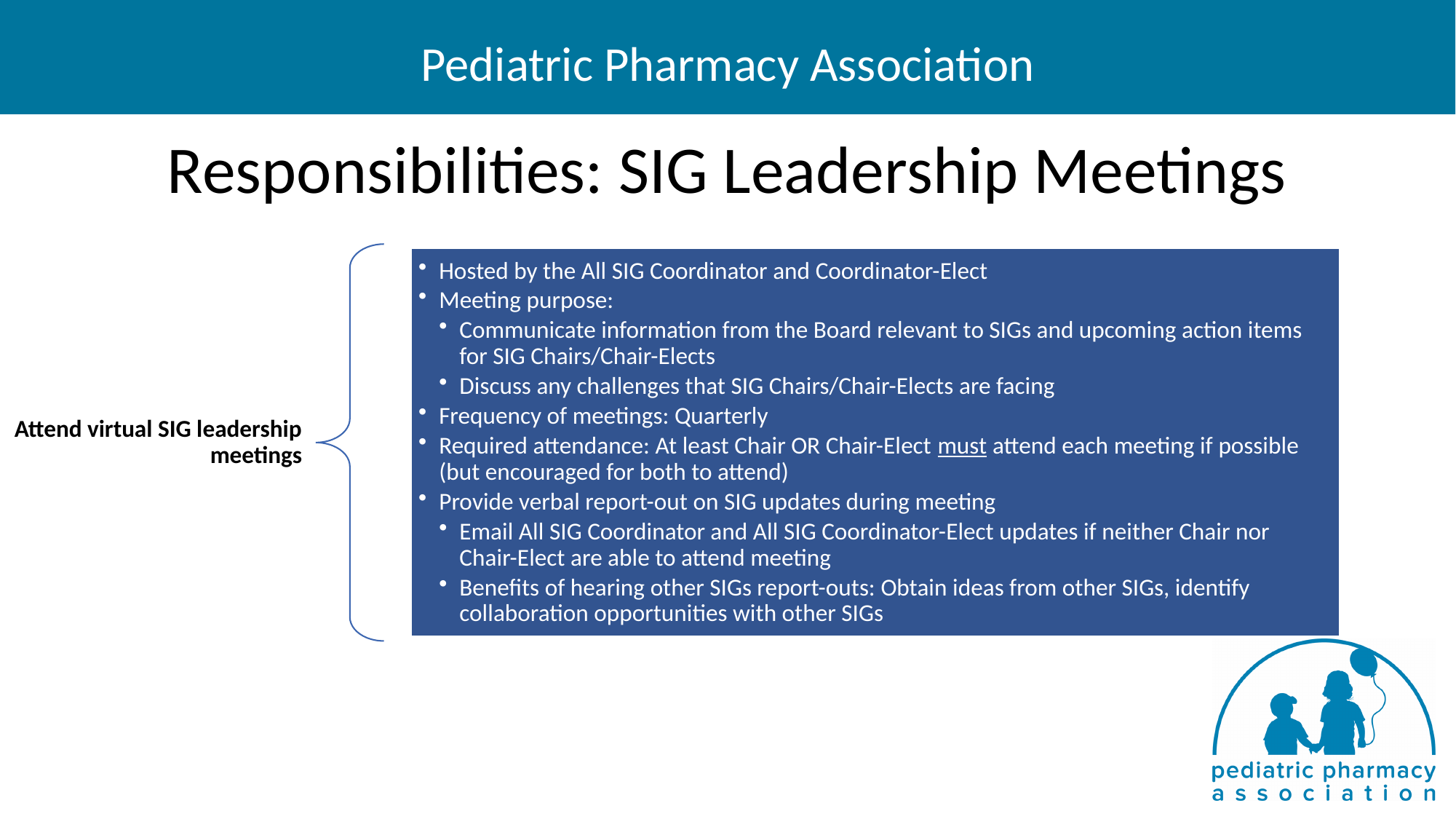

# Responsibilities: SIG Leadership Meetings
Attend virtual SIG leadership meetings
Hosted by the All SIG Coordinator and Coordinator-Elect
Meeting purpose:
Communicate information from the Board relevant to SIGs and upcoming action items for SIG Chairs/Chair-Elects
Discuss any challenges that SIG Chairs/Chair-Elects are facing
Frequency of meetings: Quarterly
Required attendance: At least Chair OR Chair-Elect must attend each meeting if possible (but encouraged for both to attend)
Provide verbal report-out on SIG updates during meeting
Email All SIG Coordinator and All SIG Coordinator-Elect updates if neither Chair nor Chair-Elect are able to attend meeting
Benefits of hearing other SIGs report-outs: Obtain ideas from other SIGs, identify collaboration opportunities with other SIGs